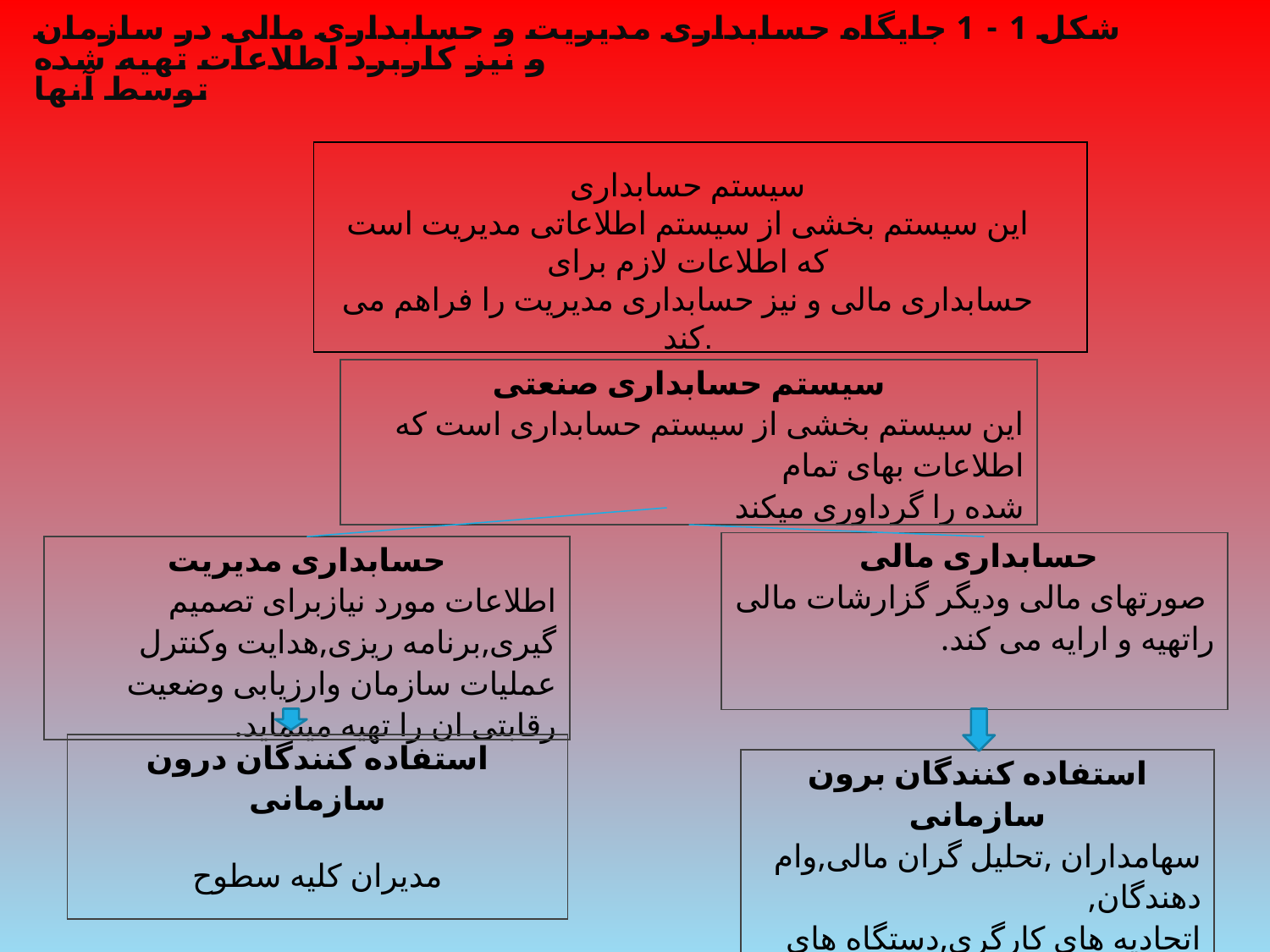

# شکل 1 - 1 جایگاه حسابداری مدیریت و حسابداری مالی در سازمان و نیز کاربرد اطلاعات تهیه شده توسط آنها
|  |
| --- |
سیستم حسابداری
این سیستم بخشی از سیستم اطلاعاتی مدیریت است که اطلاعات لازم برای
حسابداری مالی و نیز حسابداری مدیریت را فراهم می کند.
| سیستم حسابداری صنعتی این سیستم بخشی از سیستم حسابداری است که اطلاعات بهای تمام شده را گرداوری میکند |
| --- |
| حسابداری مالی صورتهای مالی ودیگر گزارشات مالی راتهیه و ارایه می کند. |
| --- |
| حسابداری مدیریت اطلاعات مورد نیازبرای تصمیم گیری,برنامه ریزی,هدایت وکنترل عملیات سازمان وارزیابی وضعیت رقابتی ان را تهیه مینماید. |
| --- |

| استفاده کنندگان درون سازمانی مدیران کلیه سطوح |
| --- |
| استفاده کنندگان برون سازمانی سهامداران ,تحلیل گران مالی,وام دهندگان, اتحادیه های کارگری,دستگاه های دولتی وسایرذینفعان |
| --- |